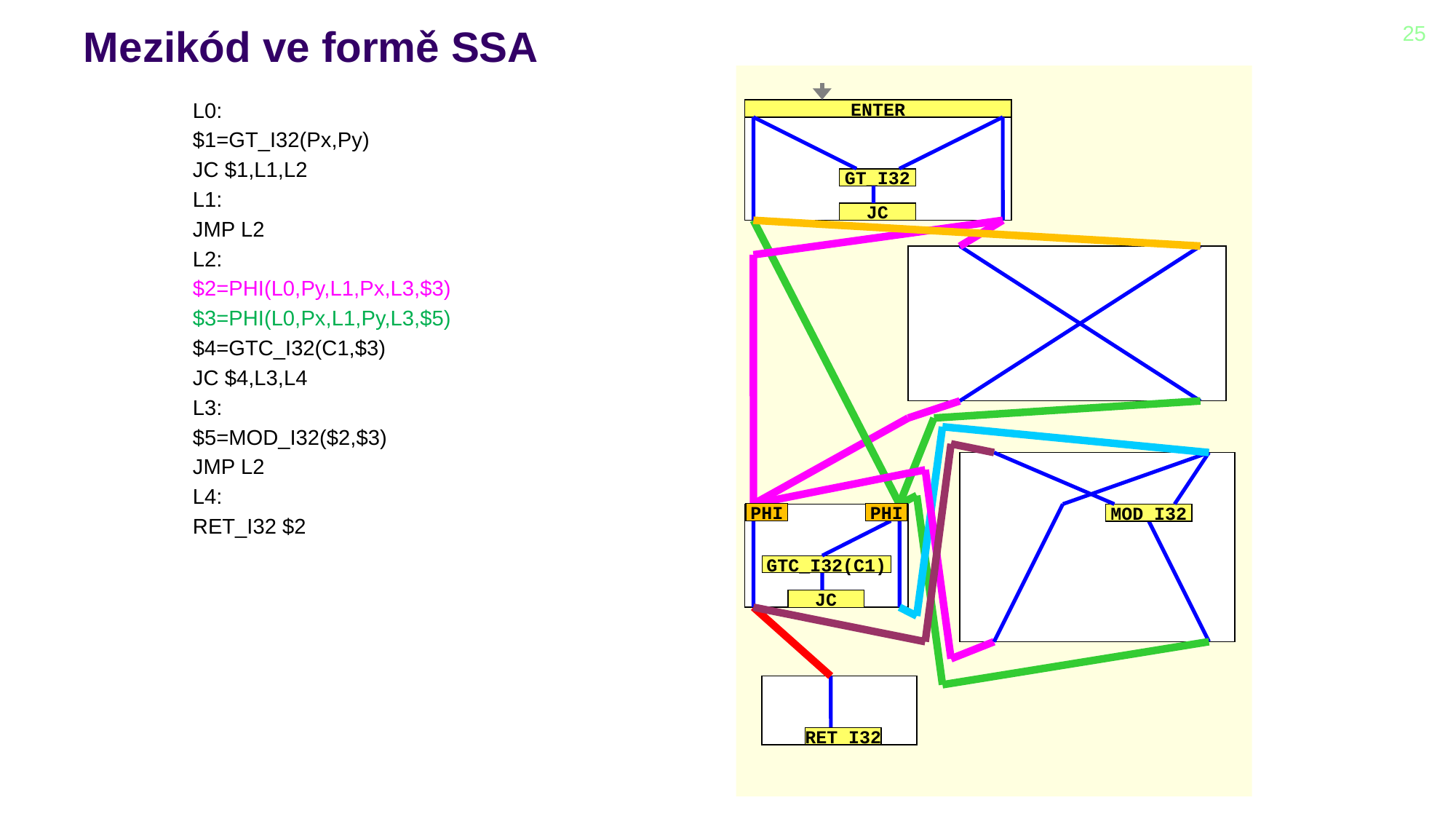

# Mezikód ve formě SSA
25

ENTER

GT_I32

JC

MOD_I32

GTC_I32(C1)

JC

RET_I32
L0:
$1=GT_I32(Px,Py)
JC $1,L1,L2
L1:
JMP L2
L2:
$2=PHI(L0,Py,L1,Px,L3,$3)
$3=PHI(L0,Px,L1,Py,L3,$5)
$4=GTC_I32(C1,$3)
JC $4,L3,L4
L3:
$5=MOD_I32($2,$3)
JMP L2
L4:
RET_I32 $2
PHI
PHI